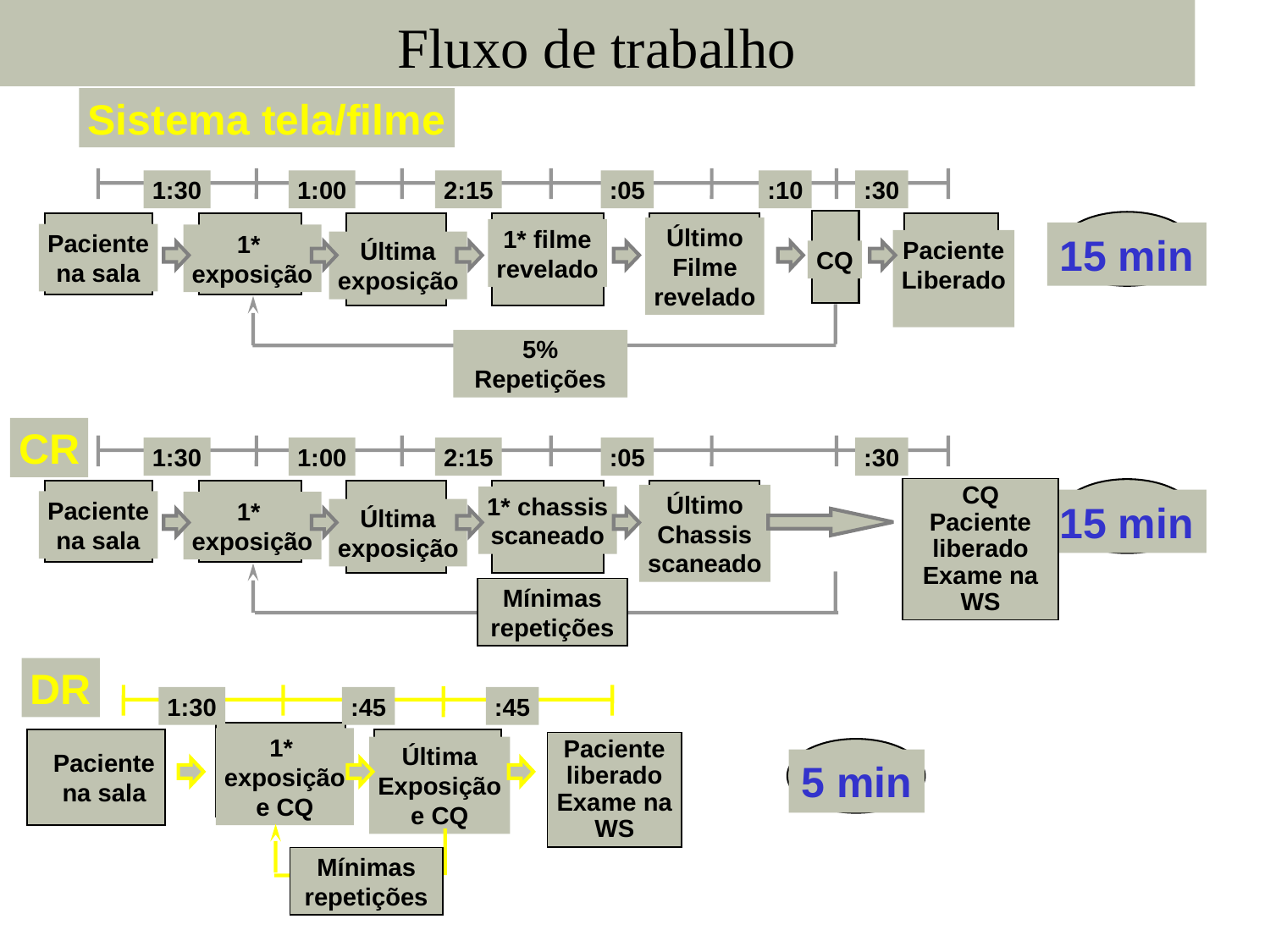

Fluxo de trabalho
Sistema tela/filme

1:30
1:00
2:15
:05
:10
:30

Último
Filme
revelado
1* filme
revelado
Paciente
na sala
1*
exposição
Paciente
Liberado

Última
exposição
CQ

5% Repetições

15 min
CR

1:30
1:00
2:15
:05
:30

CQ
Paciente liberado
Exame na WS

Último
Chassis
scaneado
1* chassis
scaneado
Paciente
na sala
1*
exposição
Última
exposição

Mínimas repetições

15 min
DR

1:30
:45
:45

1*
exposição
e CQ

Paciente liberado
Exame na WS
Última
Exposição
e CQ
Paciente
na sala

Mínimas repetições

5 min